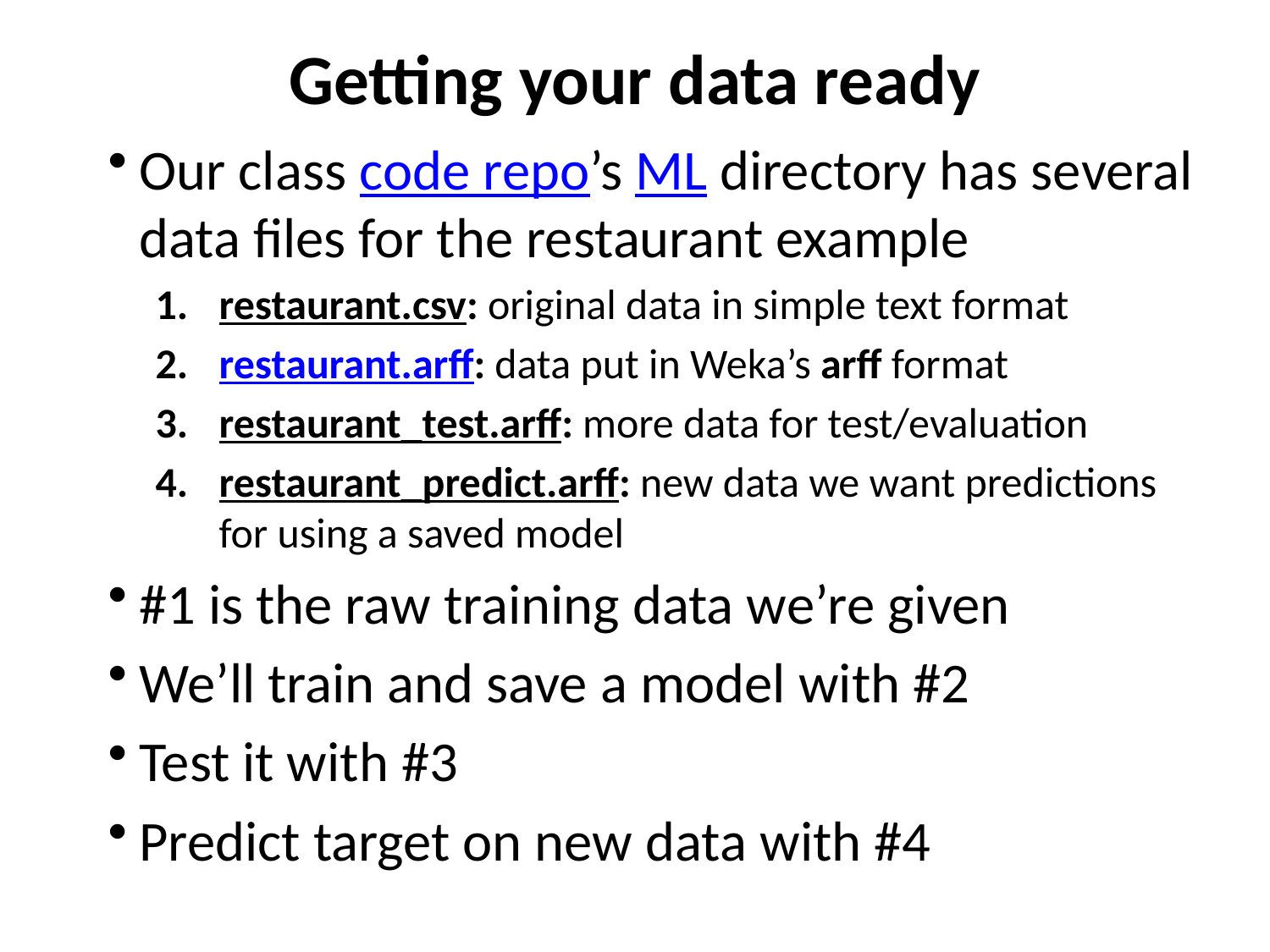

# Getting your data ready
Our class code repo’s ML directory has several data files for the restaurant example
restaurant.csv: original data in simple text format
restaurant.arff: data put in Weka’s arff format
restaurant_test.arff: more data for test/evaluation
restaurant_predict.arff: new data we want predictions for using a saved model
#1 is the raw training data we’re given
We’ll train and save a model with #2
Test it with #3
Predict target on new data with #4